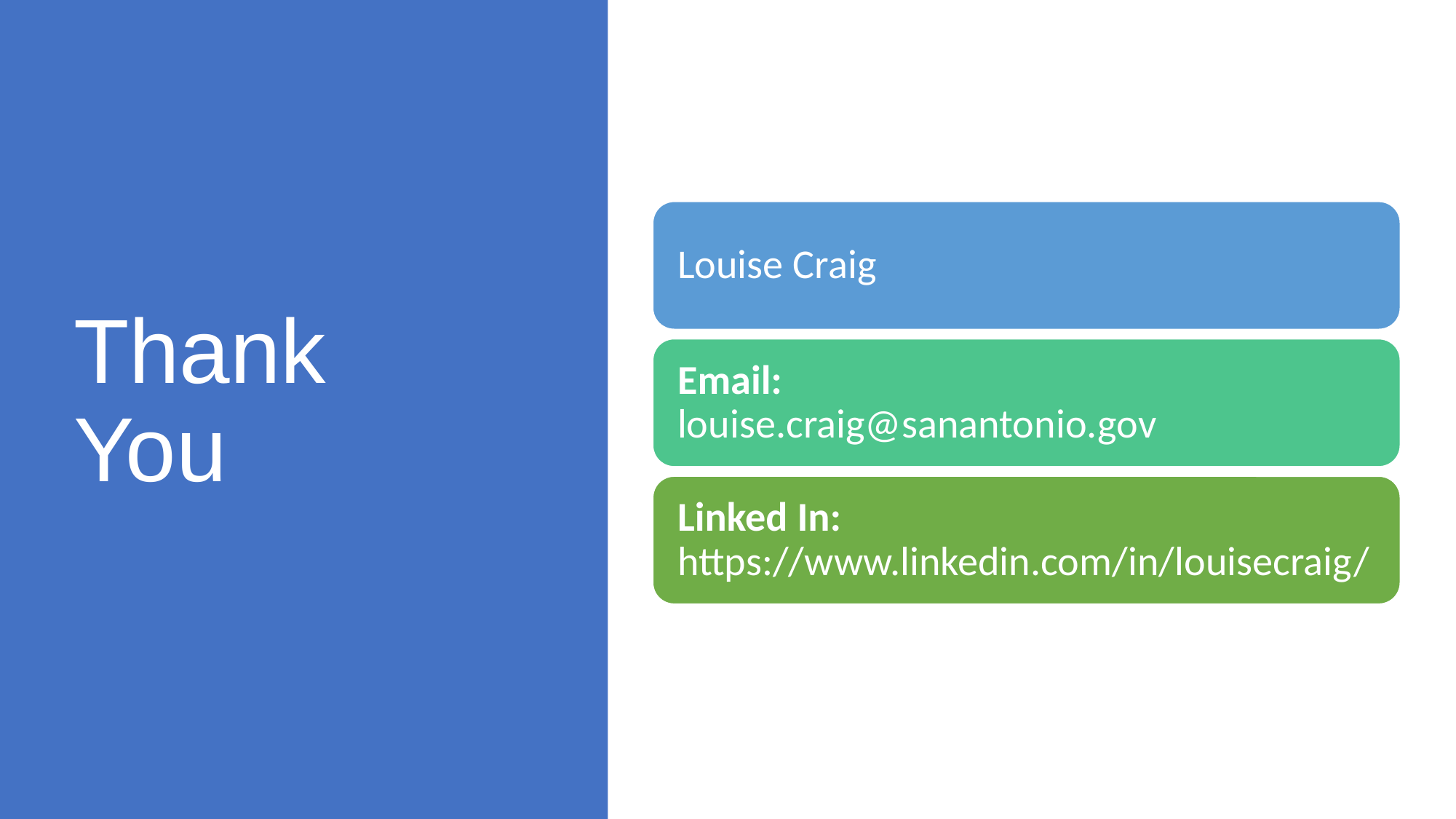

# Thank You
Louise Craig
Email:
louise.craig@sanantonio.gov
Linked In:  https://www.linkedin.com/in/louisecraig/